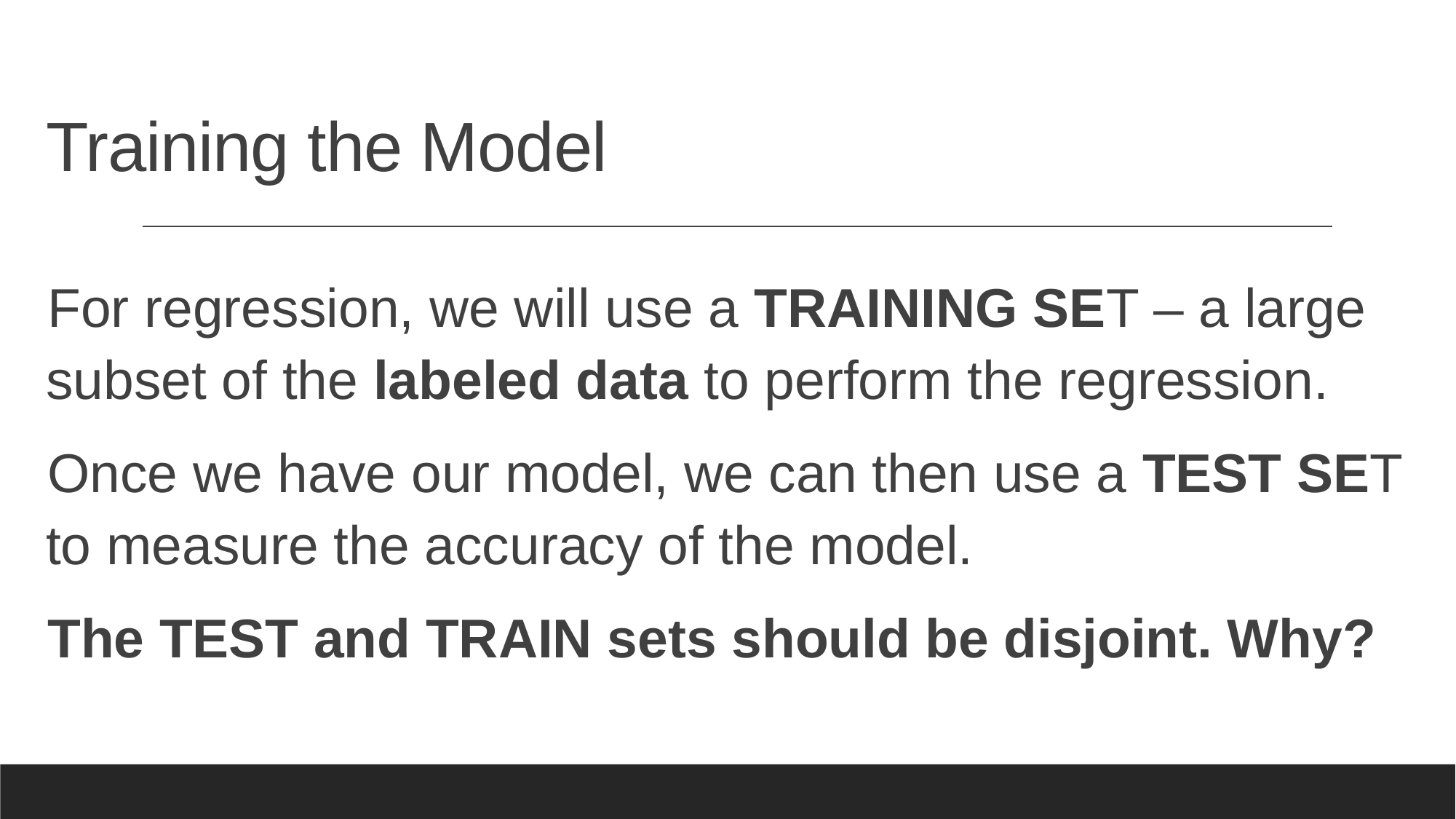

# Training the Model
For regression, we will use a TRAINING SET – a large subset of the labeled data to perform the regression.
Once we have our model, we can then use a TEST SET to measure the accuracy of the model.
The TEST and TRAIN sets should be disjoint. Why?